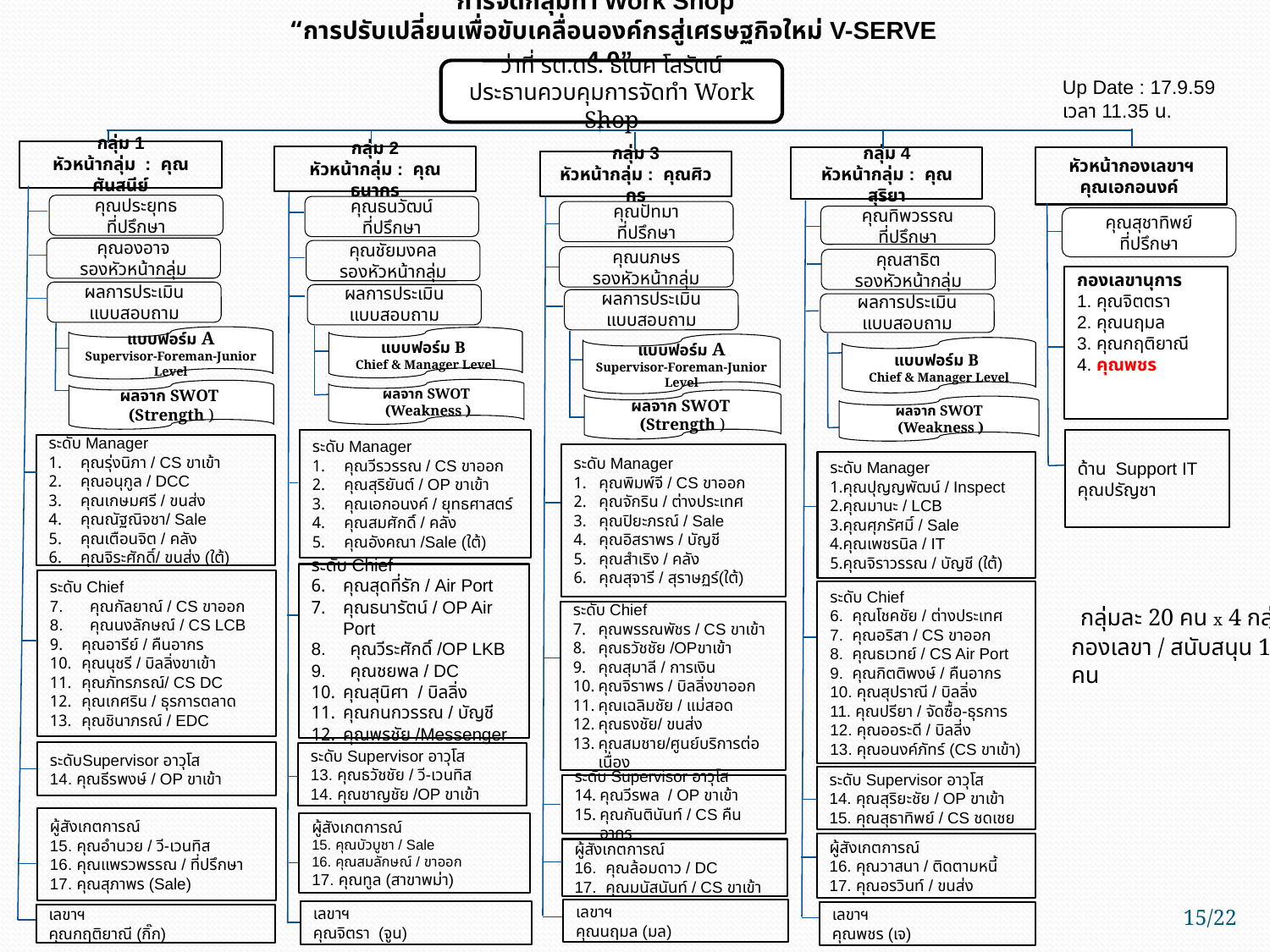

การจัดกลุ่มทำ Work Shop
“การปรับเปลี่ยนเพื่อขับเคลื่อนองค์กรสู่เศรษฐกิจใหม่ V-SERVE 4.0”

ว่าที่ รต.ดร. ธเนศ โสรัตน์
ประธานควบคุมการจัดทำ Work Shop
Up Date : 17.9.59 เวลา 11.35 น.

กลุ่ม 1
หัวหน้ากลุ่ม  :  คุณศันสนีย์

กลุ่ม 2
หัวหน้ากลุ่ม :  คุณธนากร

กลุ่ม 4
หัวหน้ากลุ่ม :  คุณสุริยา
หัวหน้ากองเลขาฯ
คุณเอกอนงค์

กลุ่ม 3
หัวหน้ากลุ่ม :  คุณศิวกร

คุณประยุทธ
ที่ปรึกษา
คุณธนวัฒน์
ที่ปรึกษา
คุณปัทมา
ที่ปรึกษา
คุณทิพวรรณ
ที่ปรึกษา
คุณสุชาทิพย์
ที่ปรึกษา
คุณองอาจ
รองหัวหน้ากลุ่ม
คุณชัยมงคล
รองหัวหน้ากลุ่ม
คุณนภษร
รองหัวหน้ากลุ่ม
คุณสาธิต
รองหัวหน้ากลุ่ม

กองเลขานุการ
1. คุณจิตตรา
2. คุณนฤมล
3. คุณกฤติยาณี
4. คุณพชร

ผลการประเมินแบบสอบถาม

ผลการประเมินแบบสอบถาม

ผลการประเมินแบบสอบถาม

ผลการประเมินแบบสอบถาม

แบบฟอร์ม A
Supervisor-Foreman-Junior Level
แบบฟอร์ม B
Chief & Manager Level
แบบฟอร์ม A
Supervisor-Foreman-Junior Level
แบบฟอร์ม B
Chief & Manager Level
ผลจาก SWOT
 (Weakness )
ผลจาก SWOT
(Strength )
ผลจาก SWOT
(Strength )
ผลจาก SWOT
 (Weakness )
ด้าน  Support IT
คุณปรัญชา

ระดับ Manager
คุณวีรวรรณ / CS ขาออก
คุณสุริยันต์ / OP ขาเข้า
คุณเอกอนงค์ / ยุทธศาสตร์
คุณสมศักดิ์ / คลัง
คุณอังคณา /Sale (ใต้)

ระดับ Manager
คุณรุ่งนิภา / CS ขาเข้า
คุณอนุกูล / DCC
คุณเกษมศรี / ขนส่ง
คุณณัฐณิจชา/ Sale
คุณเตือนจิต / คลัง
คุณจิระศักดิ์/ ขนส่ง (ใต้)

ระดับ Manager
คุณพิมพ์จี / CS ขาออก
คุณจักริน / ต่างประเทศ
คุณปิยะภรณ์ / Sale
คุณอิสราพร / บัญชี
คุณสำเริง / คลัง
คุณสุจารี / สุราษฏร์(ใต้)

ระดับ Manager
คุณปุญญพัฒน์ / Inspect
คุณมานะ / LCB
คุณศุภรัศมิ์ / Sale
คุณเพชรนิล / IT
คุณจิราวรรณ / บัญชี (ใต้)

ระดับ Chief
คุณสุดที่รัก / Air Port
คุณธนารัตน์ / OP Air Port
8.     คุณวีระศักดิ์ /OP LKB
9.     คุณชยพล / DC
คุณสุนิศา  / บิลลิ่ง
คุณกนกวรรณ / บัญชี
คุณพรชัย /Messenger

ระดับ Chief
7.      คุณกัลยาณ์ / CS ขาออก
8.      คุณนงลักษณ์ / CS LCB
คุณอารีย์ / คืนอากร
คุณนุชรี / บิลลิ่งขาเข้า
คุณภัทรภรณ์/ CS DC
คุณเกศริน / ธุรการตลาด
คุณชินาภรณ์ / EDC

ระดับ Chief
6.  คุณโชคชัย / ต่างประเทศ
7.  คุณอริสา / CS ขาออก
8.  คุณธเวทย์ / CS Air Port
9.  คุณกิตติพงษ์ / คืนอากร
10. คุณสุปราณี / บิลลิ่ง
11. คุณปรียา / จัดซื้อ-ธุรการ
12. คุณออระดี / บิลลี่ง
13. คุณอนงค์ภัทร์ (CS ขาเข้า)

กลุ่มละ 20 คน x 4 กลุ่ม

ระดับ Chief
คุณพรรณพัชร / CS ขาเข้า
คุณธวัชชัย /OPขาเข้า
คุณสุมาลี / การเงิน
คุณจิราพร / บิลลิ่งขาออก
คุณเฉลิมชัย / แม่สอด
คุณธงชัย/ ขนส่ง
คุณสมชาย/ศูนย์บริการต่อเนื่อง

กองเลขา / สนับสนุน 11 คน

ระดับSupervisor อาวุโส
14. คุณธีรพงษ์ / OP ขาเข้า

ระดับ Supervisor อาวุโส
13. คุณธวัชชัย / วี-เวนทิส
14. คุณชาญชัย /OP ขาเข้า

ระดับ Supervisor อาวุโส
14. คุณสุริยะชัย / OP ขาเข้า
15. คุณสุธาทิพย์ / CS ชดเชย

ระดับ Supervisor อาวุโส
คุณวีรพล  / OP ขาเข้า
คุณกันตินันท์ / CS คืนอากร

ผู้สังเกตการณ์
15. คุณอำนวย / วี-เวนทิส
16. คุณแพรวพรรณ / ที่ปรึกษา
17. คุณสุภาพร (Sale)

ผู้สังเกตการณ์
15. คุณบัวบูชา / Sale
16. คุณสมลักษณ์ / ขาออก
17. คุณทูล (สาขาพม่า)

ผู้สังเกตการณ์
16. คุณวาสนา / ติดตามหนี้
17. คุณอรวินท์ / ขนส่ง

ผู้สังเกตการณ์
16.  คุณล้อมดาว / DC
17.  คุณมนัสนันท์ / CS ขาเข้า

15/22
เลขาฯ
คุณนฤมล (มล)
เลขาฯ
คุณจิตรา  (จูน)
เลขาฯ
คุณพชร (เจ)
เลขาฯ
คุณกฤติยาณี (กิ๊ก)